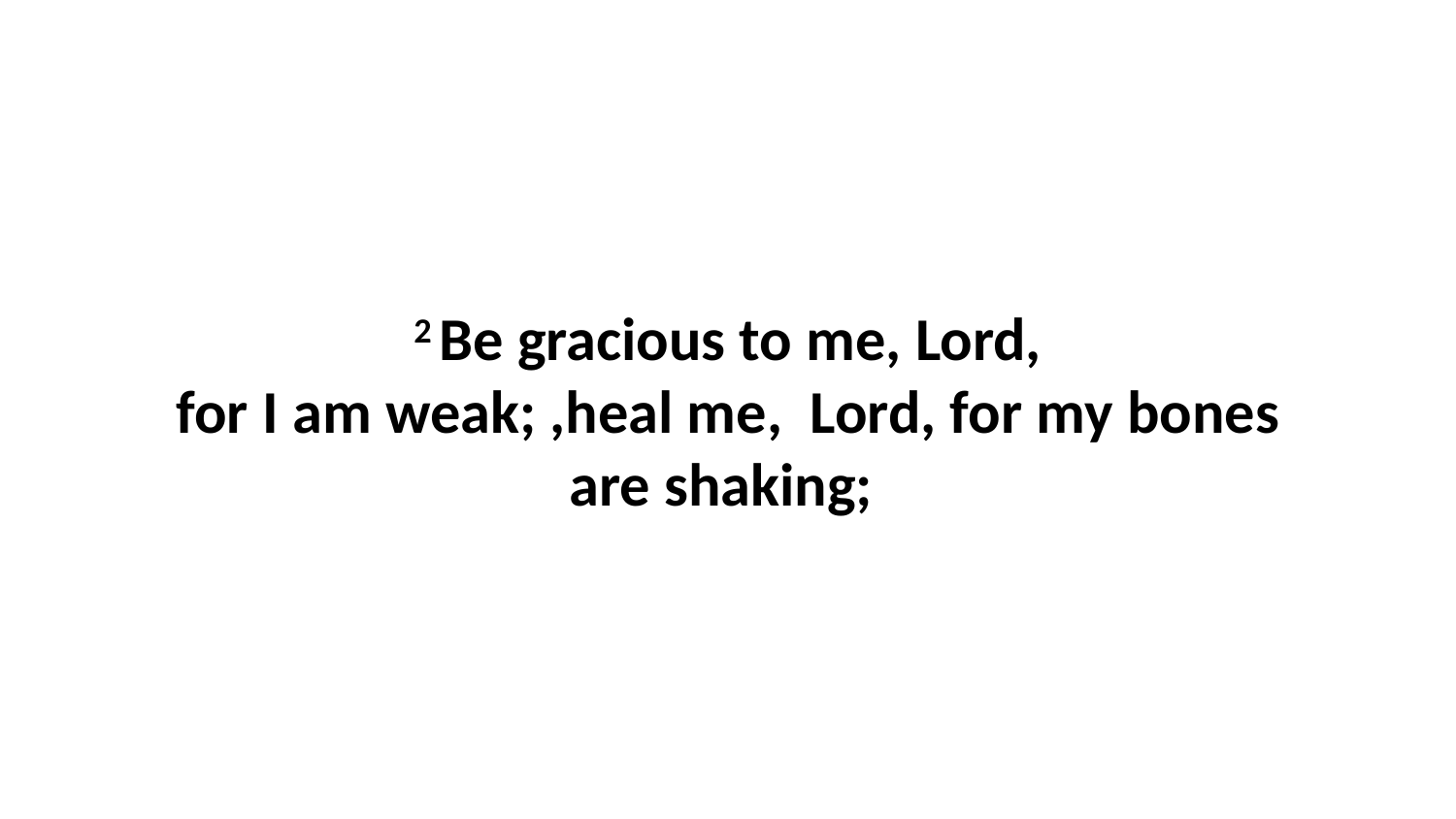

2 Be gracious to me, Lord, for I am weak; ,heal me,  Lord, for my bones are shaking;